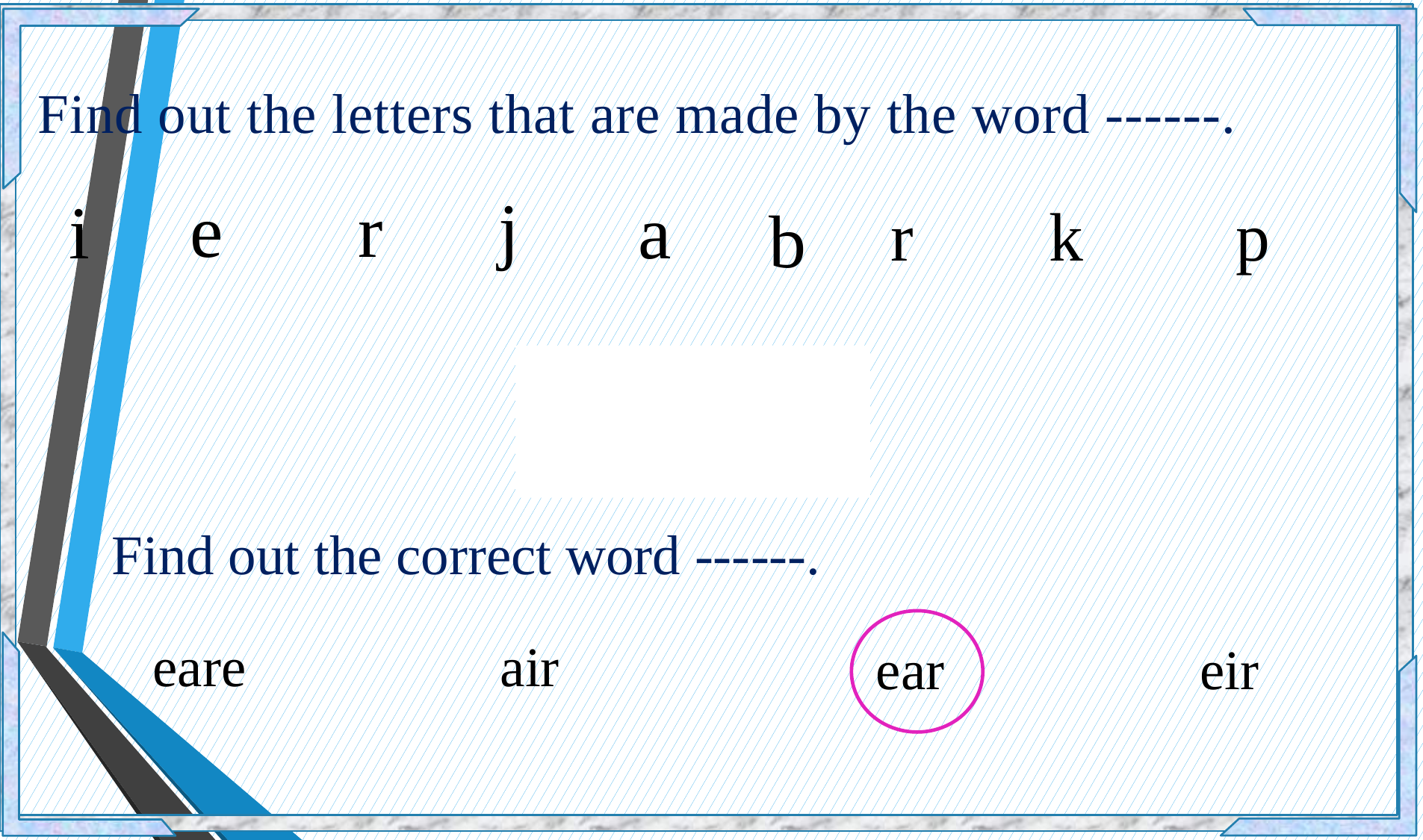

Find out the letters that are made by the word ------.
j
e
r
i
a
r
k
p
b

Find out the correct word ------.

eare
air
ear
eir